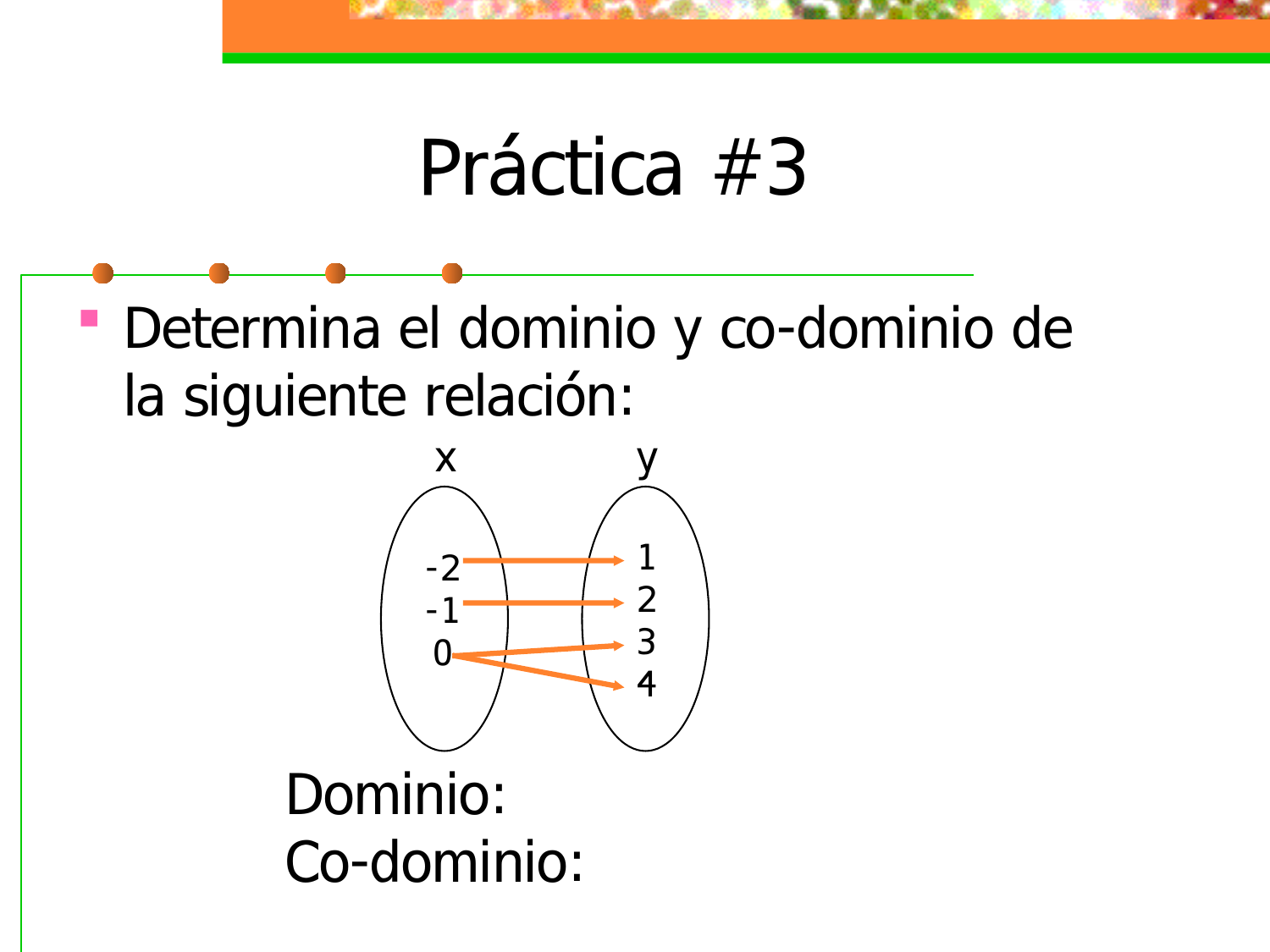

# Práctica #3
Determina el dominio y co-dominio de la siguiente relación:

x
y

1
2
3
4
-2
-1
0

Dominio:
Co-dominio: